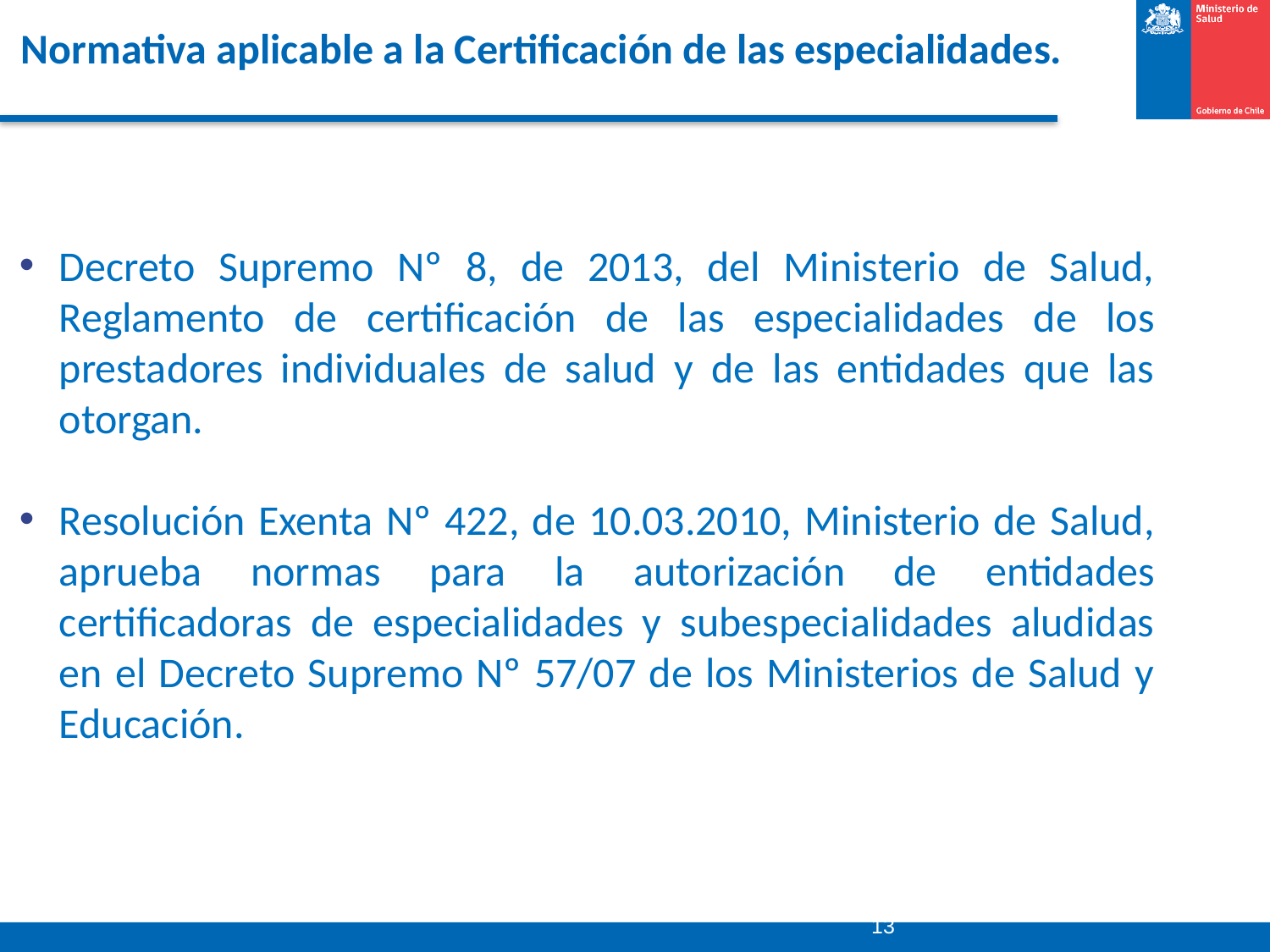

# Normativa aplicable a la Certificación de las especialidades.

Decreto Supremo Nº 8, de 2013, del Ministerio de Salud, Reglamento de certificación de las especialidades de los prestadores individuales de salud y de las entidades que las otorgan.

Resolución Exenta Nº 422, de 10.03.2010, Ministerio de Salud, aprueba normas para la autorización de entidades certificadoras de especialidades y subespecialidades aludidas en el Decreto Supremo Nº 57/07 de los Ministerios de Salud y Educación.

13